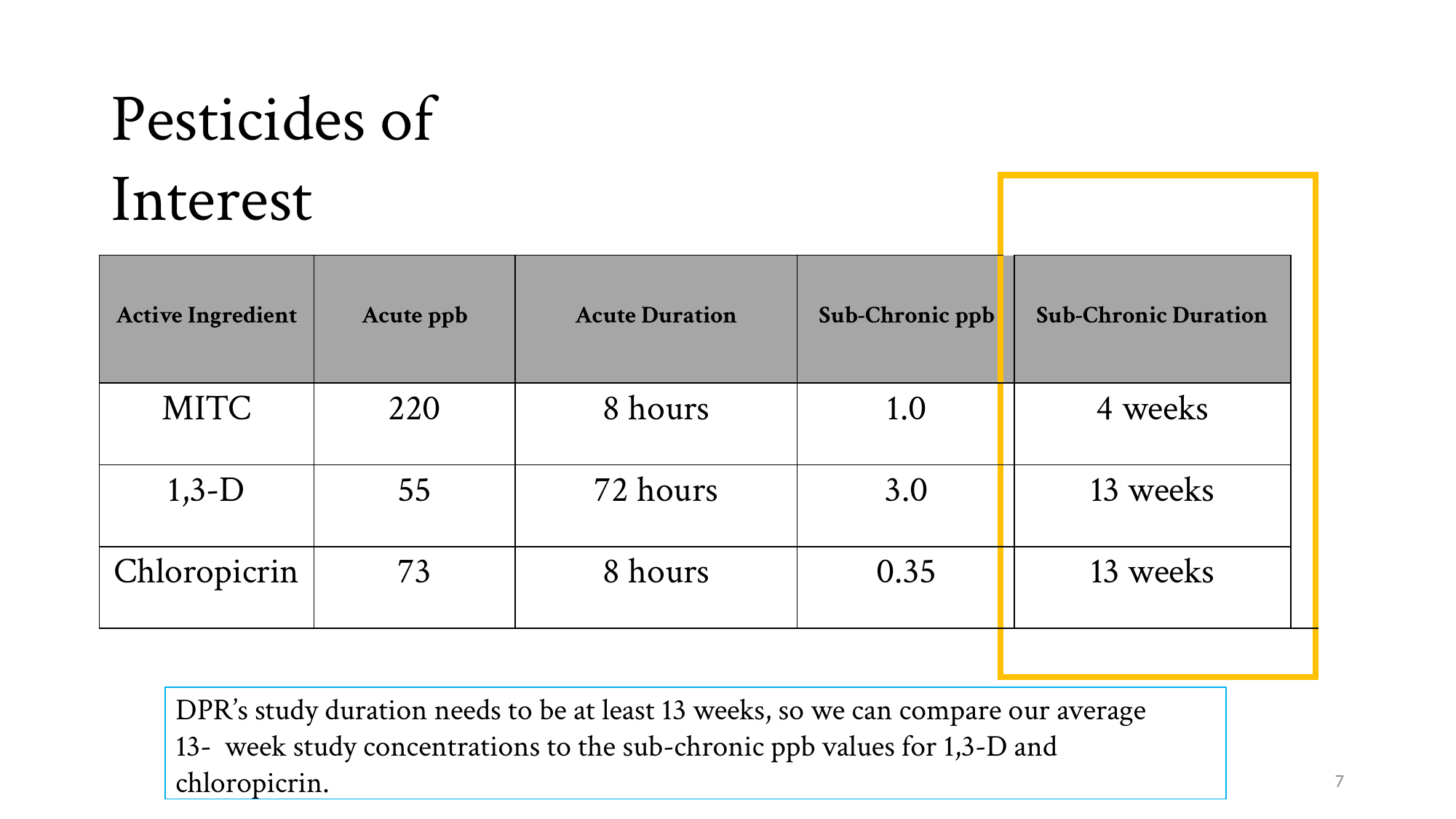

# Pesticides of	Interest
|  |  |  |  |  |  |  |
| --- | --- | --- | --- | --- | --- | --- |
| Active Ingredient | Acute ppb | Acute Duration | Sub-Chronic ppb |  | Sub-Chronic Duration |  |
| MITC | 220 | 8 hours | 1.0 |  | 4 weeks |  |
| 1,3-D | 55 | 72 hours | 3.0 |  | 13 weeks |  |
| Chloropicrin | 73 | 8 hours | 0.35 |  | 13 weeks |  |
|  |  |  |  |  |  |  |
DPR’s study duration needs to be at least 13 weeks, so we can compare our average 13-  week study concentrations to the sub-chronic ppb values for 1,3-D and chloropicrin.
7